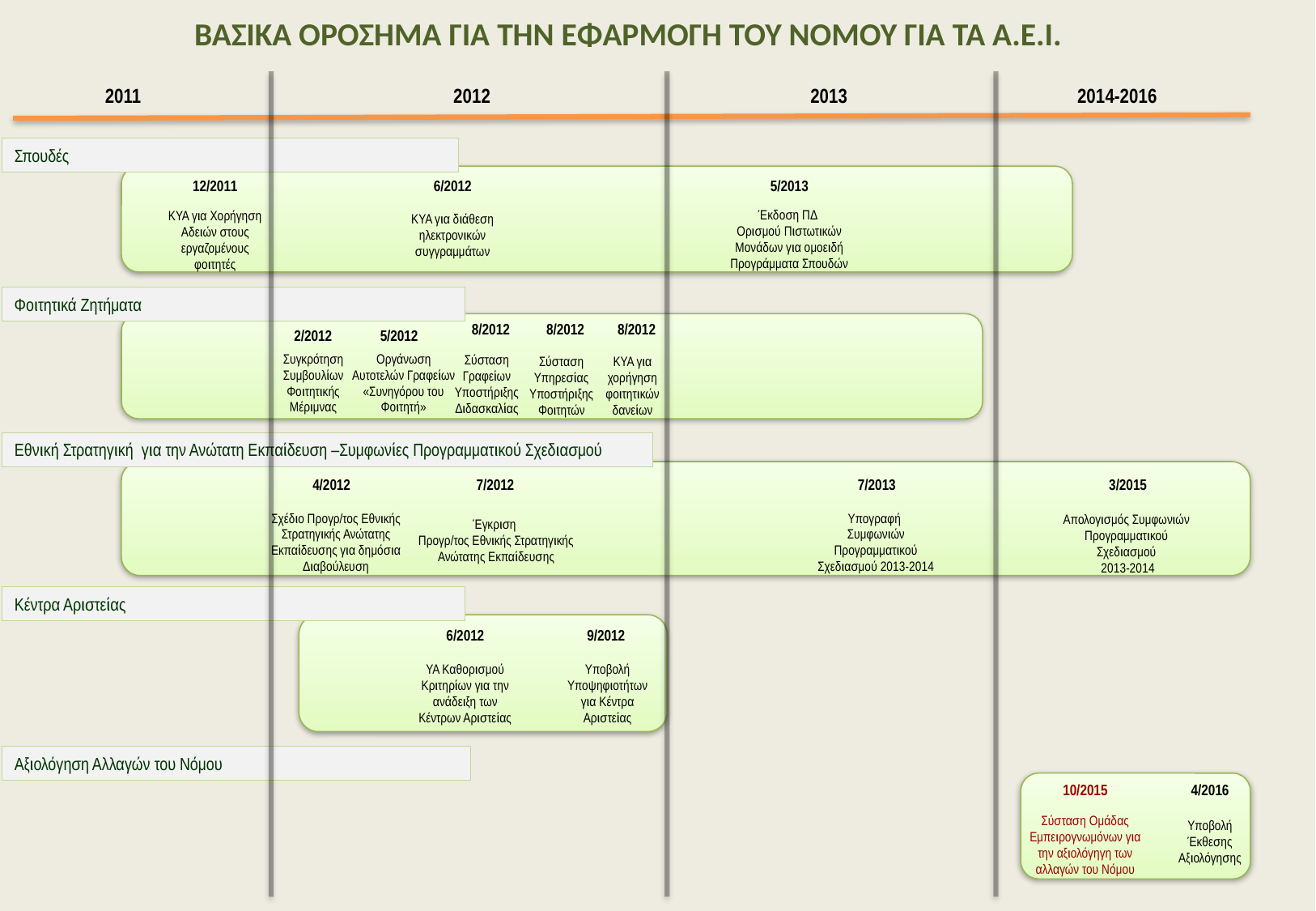

Βασικα Οροσημα για την Εφαρμογη του Νομου ΓΙΑ ΤΑ Α.Ε.Ι.
2011
2012
2013
2014-2016
Σπουδές

12/2011
6/2012
5/2013
Έκδοση ΠΔ
Ορισμού Πιστωτικών Μονάδων για ομοειδή Προγράμματα Σπουδών
ΚΥΑ για Χορήγηση Αδειών στους εργαζομένους φοιτητές
ΚΥΑ για διάθεση ηλεκτρονικών συγγραμμάτων
Φοιτητικά Ζητήματα

8/2012
8/2012
8/2012
2/2012
5/2012
Συγκρότηση Συμβουλίων Φοιτητικής Μέριμνας
Οργάνωση Αυτοτελών Γραφείων «Συνηγόρου του Φοιτητή»
Σύσταση Γραφείων Υποστήριξης Διδασκαλίας
Σύσταση Υπηρεσίας Υποστήριξης Φοιτητών
ΚΥΑ για χορήγηση φοιτητικών δανείων
Εθνική Στρατηγική  για την Ανώτατη Εκπαίδευση –Συμφωνίες Προγραμματικού Σχεδιασμού

4/2012
7/2012
7/2013
3/2015
Σχέδιο Προγρ/τος Εθνικής Στρατηγικής Ανώτατης Εκπαίδευσης για δημόσια Διαβούλευση
Υπογραφή
Συμφωνιών Προγραμματικού Σχεδιασμού 2013-2014
Απολογισμός Συμφωνιών  Προγραμματικού
Σχεδιασμού
2013-2014
Έγκριση
Προγρ/τος Εθνικής Στρατηγικής Ανώτατης Εκπαίδευσης
Κέντρα Αριστείας

6/2012
9/2012
ΥΑ Καθορισμού Κριτηρίων για την ανάδειξη των Κέντρων Αριστείας
Υποβολή Υποψηφιοτήτων για Κέντρα Αριστείας
Αξιολόγηση Αλλαγών του Νόμου

10/2015
4/2016
Σύσταση Ομάδας Εμπειρογνωμόνων για την αξιολόγηγη των αλλαγών του Νόμου
Υποβολή Έκθεσης Αξιολόγησης